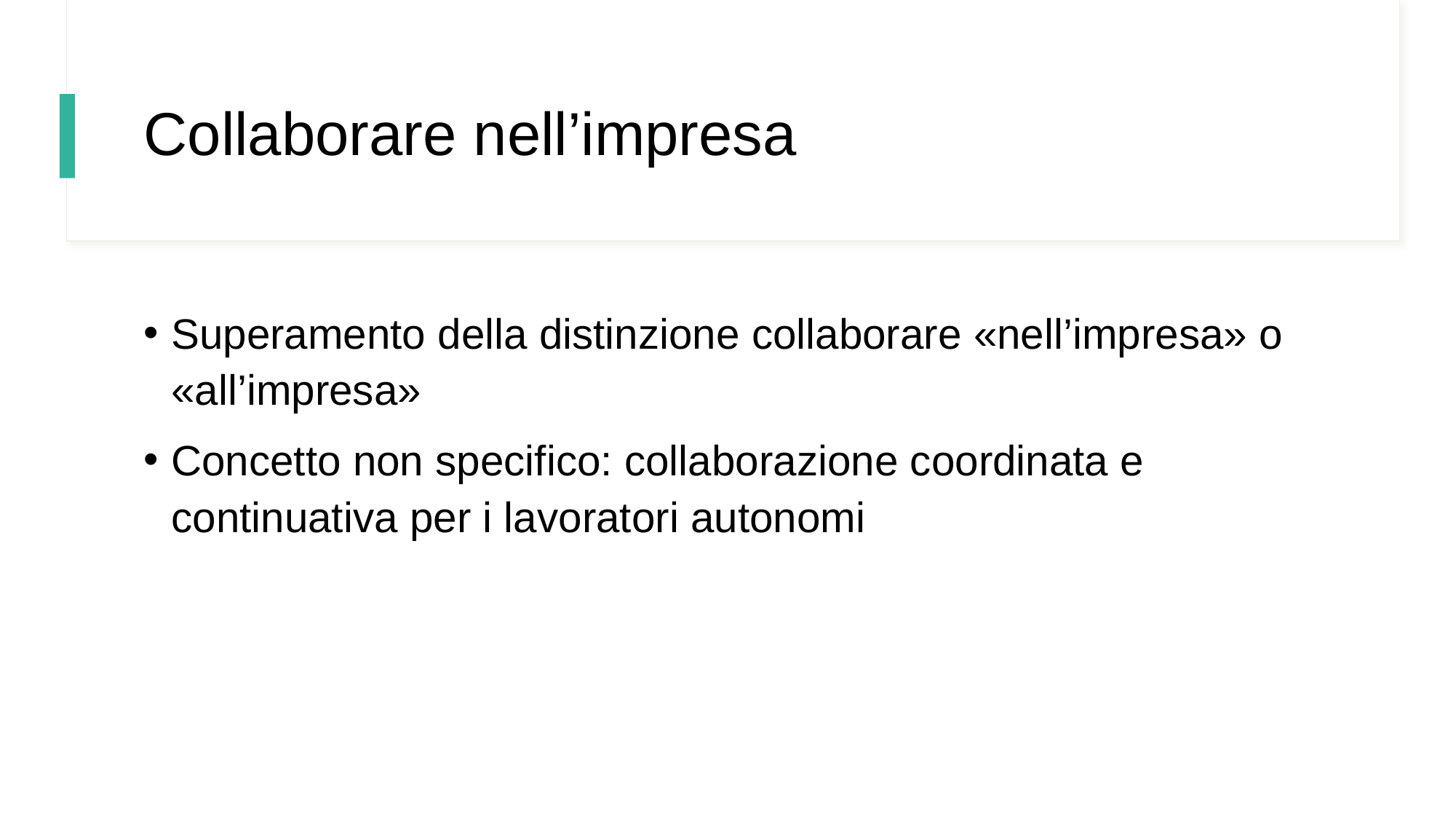

# Collaborare nell’impresa
Superamento della distinzione collaborare «nell’impresa» o «all’impresa»
Concetto non specifico: collaborazione coordinata e continuativa per i lavoratori autonomi